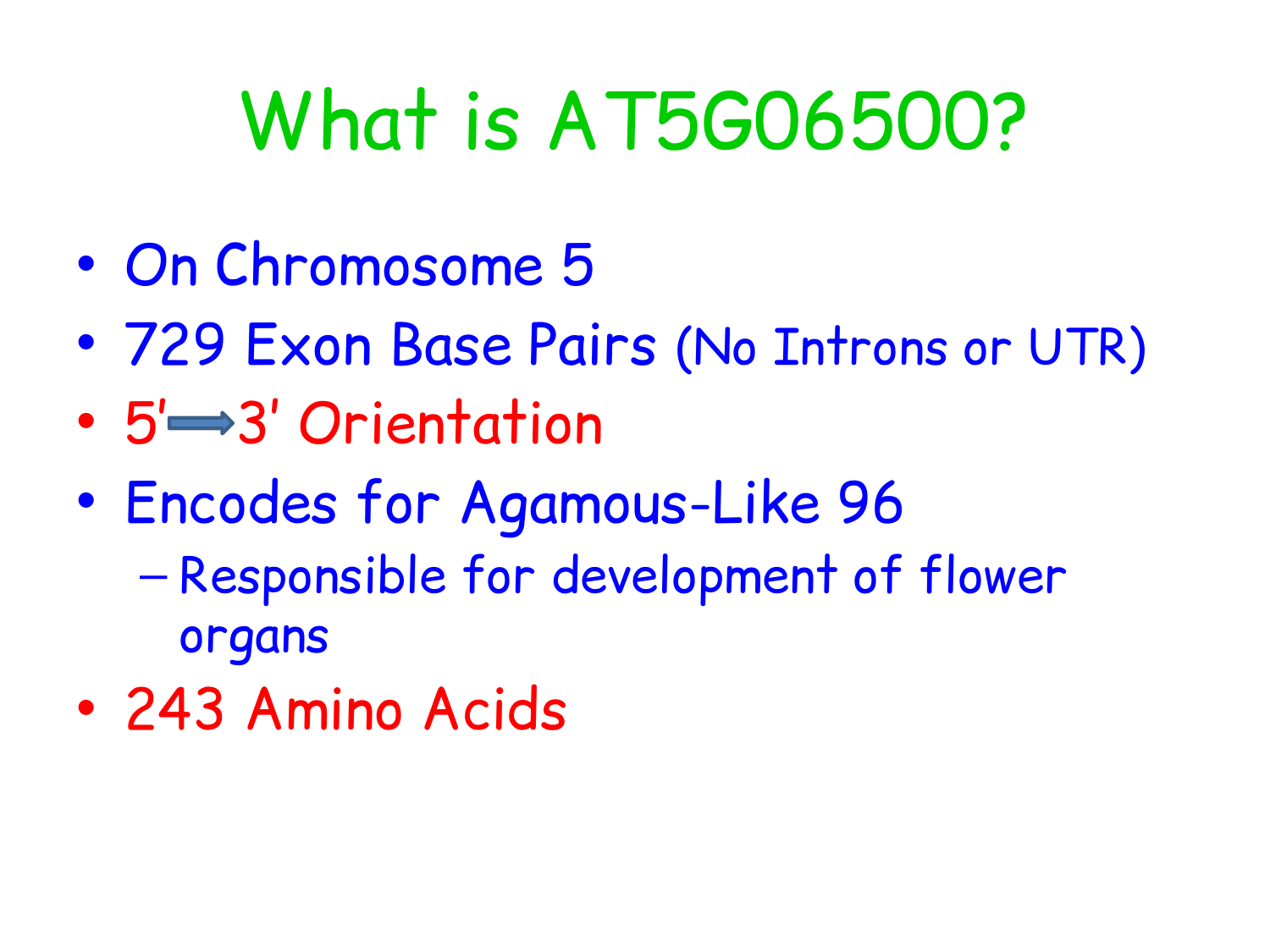

# What is AT5G06500?
On Chromosome 5
729 Exon Base Pairs (No Introns or UTR)
5’    3’ Orientation
Encodes for Agamous-Like 96
Responsible for development of flower organs
243 Amino Acids